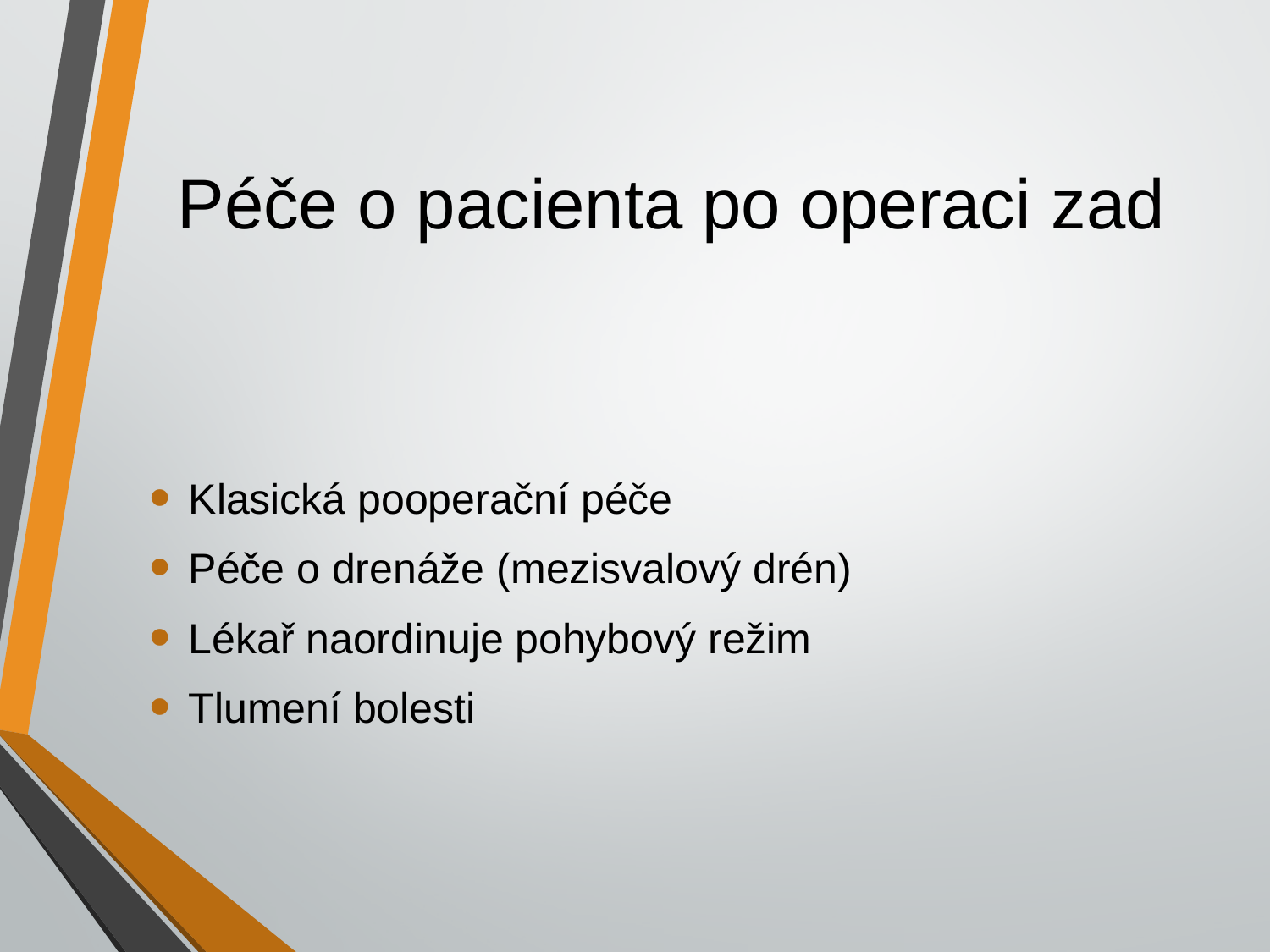

# Péče o pacienta po operaci zad
Klasická pooperační péče
Péče o drenáže (mezisvalový drén)
Lékař naordinuje pohybový režim
Tlumení bolesti